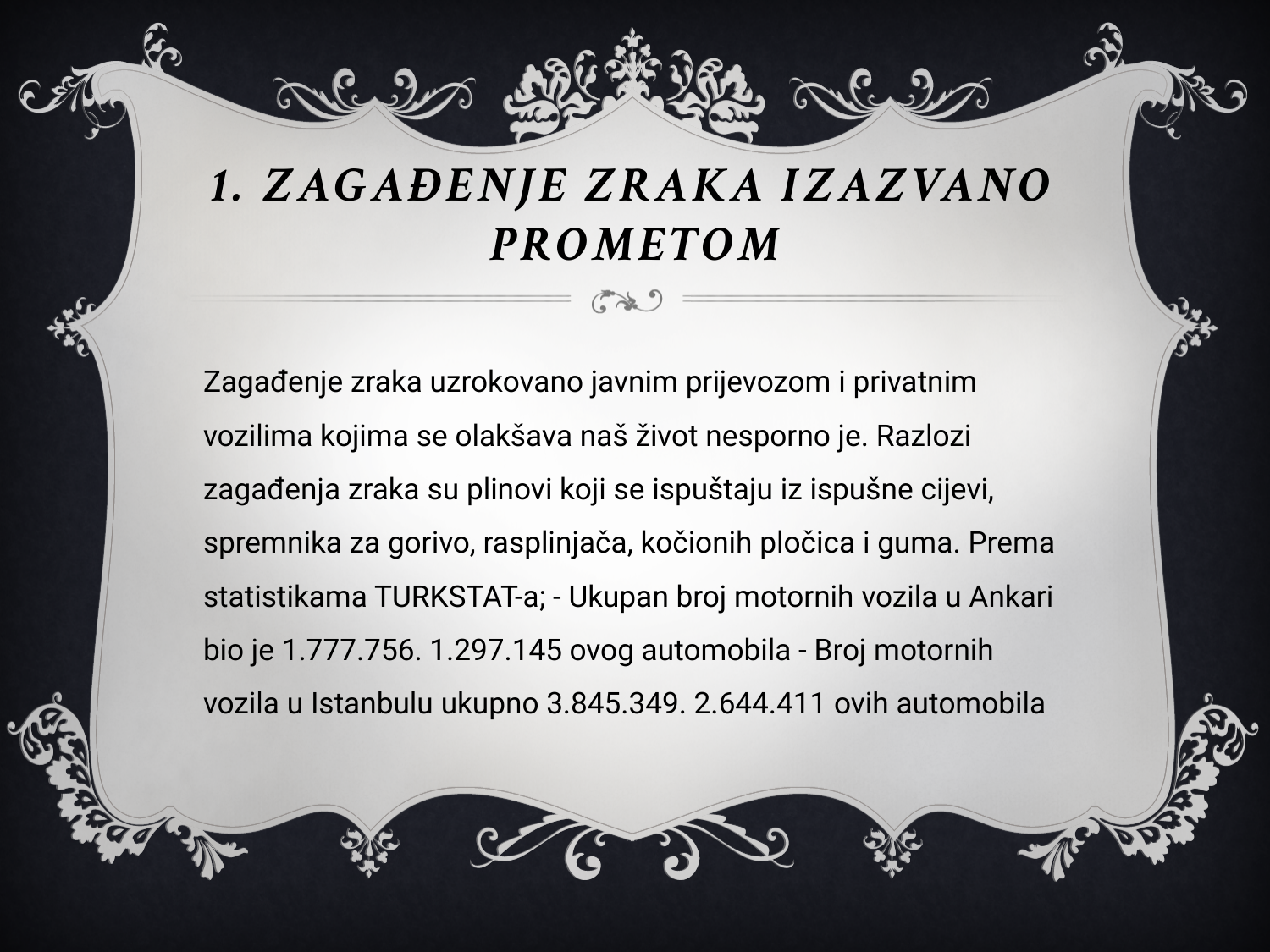

# 1. Zagađenje zraka izazvano prometom
Zagađenje zraka uzrokovano javnim prijevozom i privatnim vozilima kojima se olakšava naš život nesporno je. Razlozi zagađenja zraka su plinovi koji se ispuštaju iz ispušne cijevi, spremnika za gorivo, rasplinjača, kočionih pločica i guma. Prema statistikama TURKSTAT-a; - Ukupan broj motornih vozila u Ankari bio je 1.777.756. 1.297.145 ovog automobila - Broj motornih vozila u Istanbulu ukupno 3.845.349. 2.644.411 ovih automobila